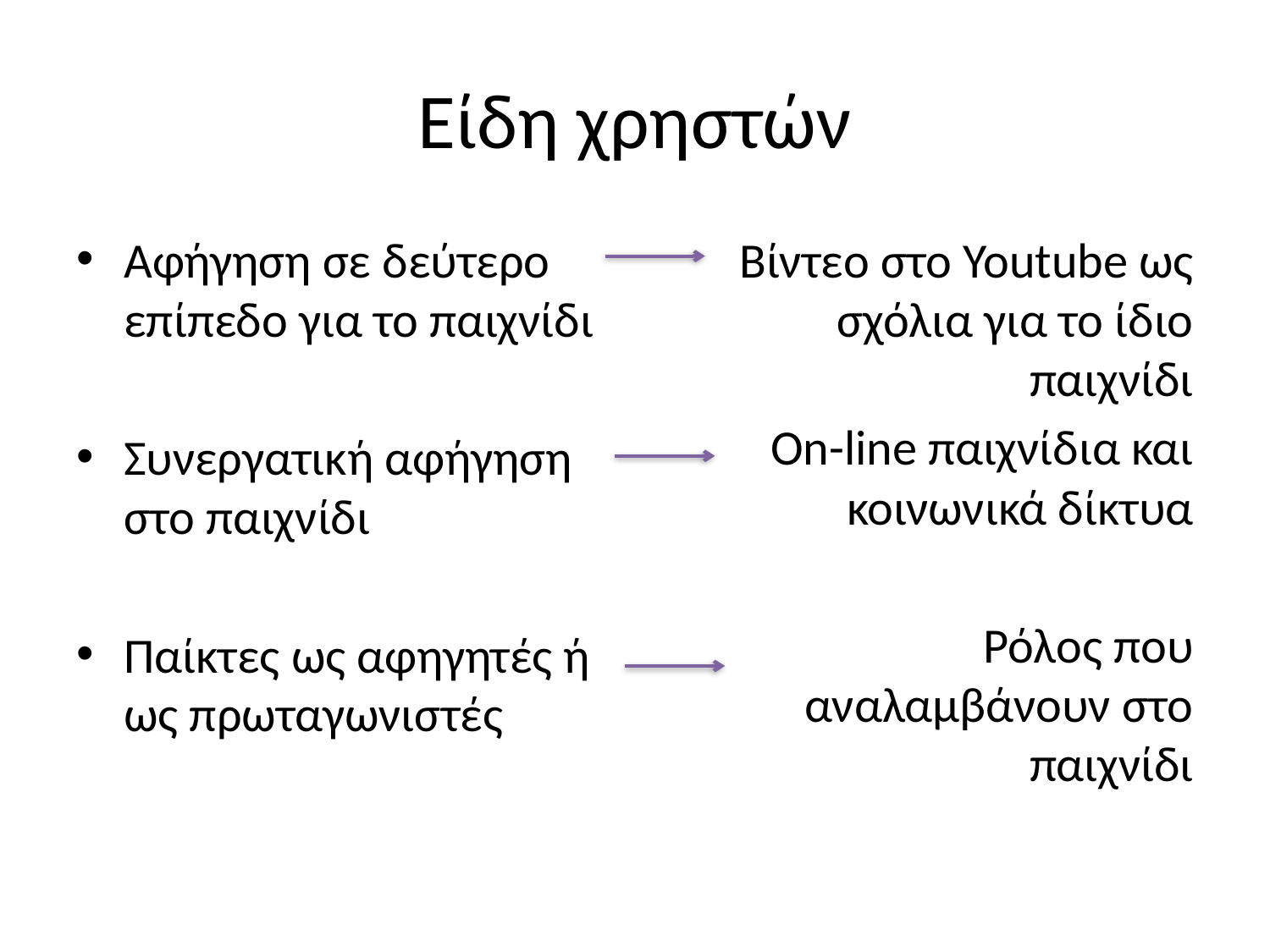

# Είδη χρηστών
Αφήγηση σε δεύτερο επίπεδο για το παιχνίδι

Συνεργατική αφήγηση στο παιχνίδι

Παίκτες ως αφηγητές ή ως πρωταγωνιστές
Βίντεο στο Youtube ως σχόλια για το ίδιο παιχνίδι
On-line παιχνίδια και κοινωνικά δίκτυα

Ρόλος που αναλαμβάνουν στο παιχνίδι